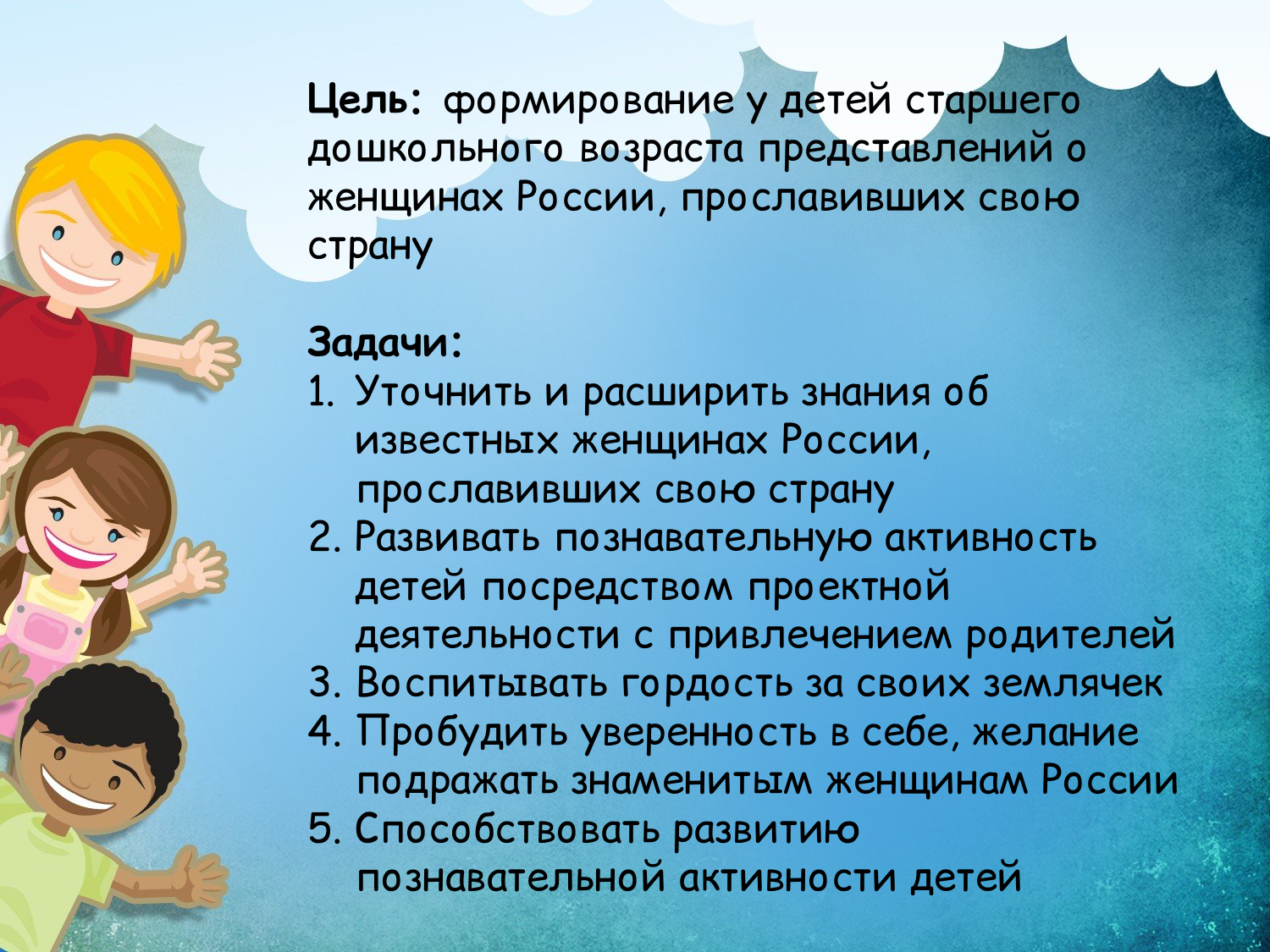

Цель: формирование у детей старшего дошкольного возраста представлений о женщинах России, прославивших свою страну

Задачи:
Уточнить и расширить знания об известных женщинах России, прославивших свою страну
Развивать познавательную активность детей посредством проектной деятельности с привлечением родителей
Воспитывать гордость за своих землячек
Пробудить уверенность в себе, желание подражать знаменитым женщинам России
Способствовать развитию познавательной активности детей